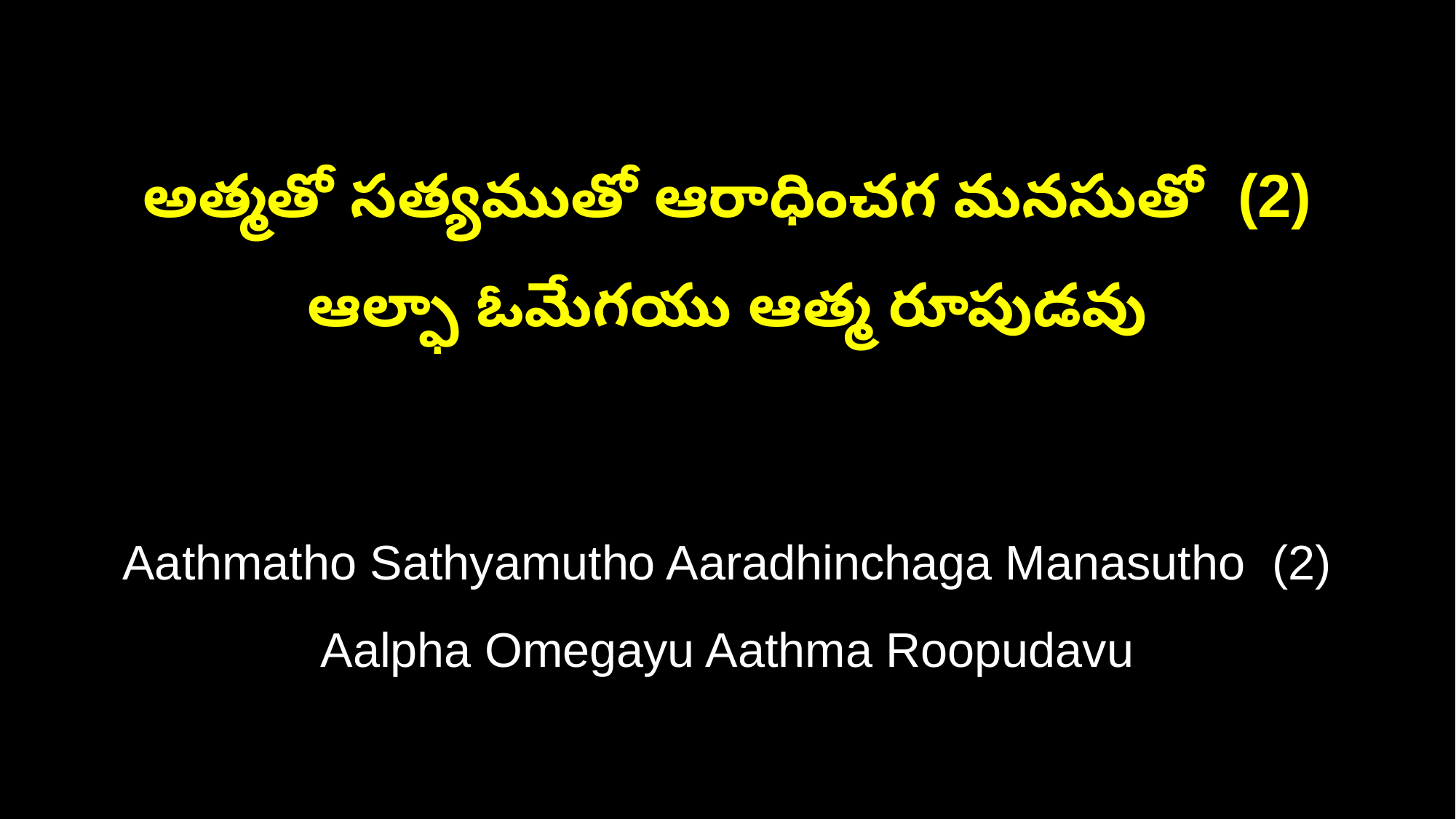

అత్మతో సత్యముతో ఆరాధించగ మనసుతో  (2)
ఆల్ఫా ఓమేగయు ఆత్మ రూపుడవు
Aathmatho Sathyamutho Aaradhinchaga Manasutho  (2)
Aalpha Omegayu Aathma Roopudavu